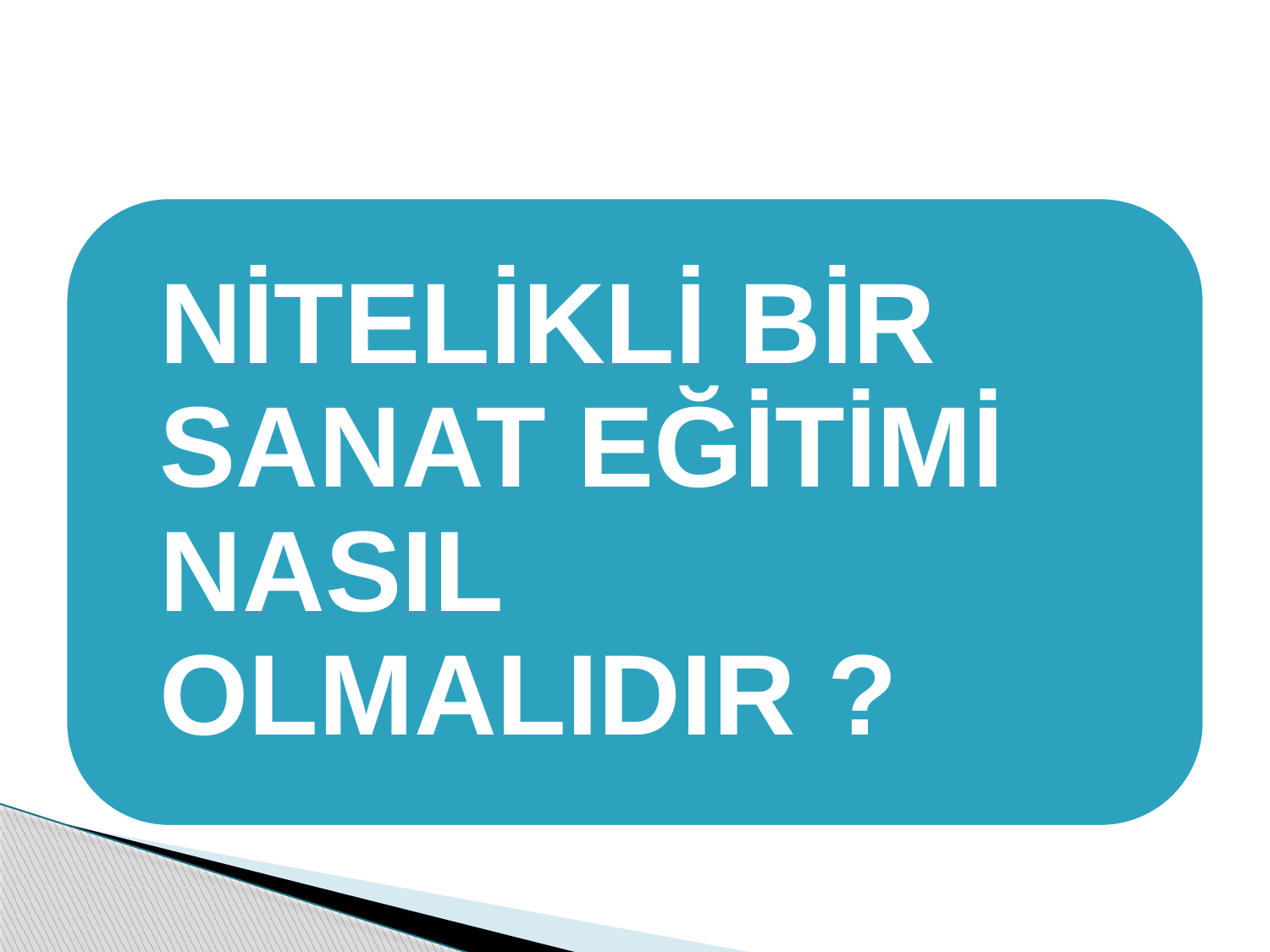

NİTELİKLİ BİR SANAT EĞİTİMİ NASIL OLMALIDIR ?